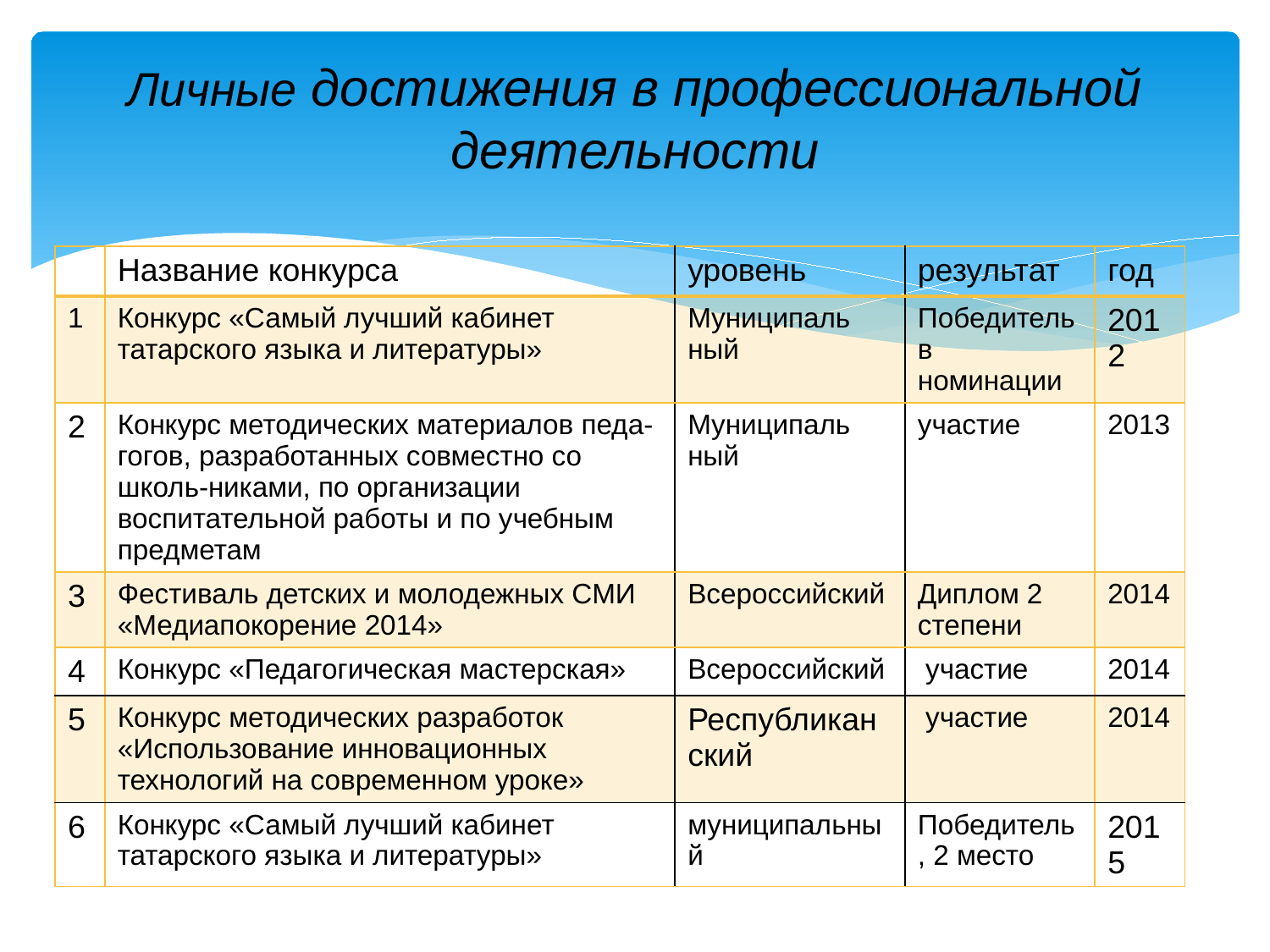

# Личные достижения в профессиональной деятельности
|  | Название конкурса | уровень | результат | год |
| --- | --- | --- | --- | --- |
| 1 | Конкурс «Самый лучший кабинет татарского языка и литературы» | Муниципаль ный | Победитель в номинации | 2012 |
| 2 | Конкурс методических материалов педа-гогов, разработанных совместно со школь-никами, по организации воспитательной работы и по учебным предметам | Муниципаль ный | участие | 2013 |
| 3 | Фестиваль детских и молодежных СМИ «Медиапокорение 2014» | Всероссийский | Диплом 2 степени | 2014 |
| 4 | Конкурс «Педагогическая мастерская» | Всероссийский | участие | 2014 |
| 5 | Конкурс методических разработок «Использование инновационных технологий на современном уроке» | Республиканский | участие | 2014 |
| 6 | Конкурс «Самый лучший кабинет татарского языка и литературы» | муниципальный | Победитель, 2 место | 2015 |